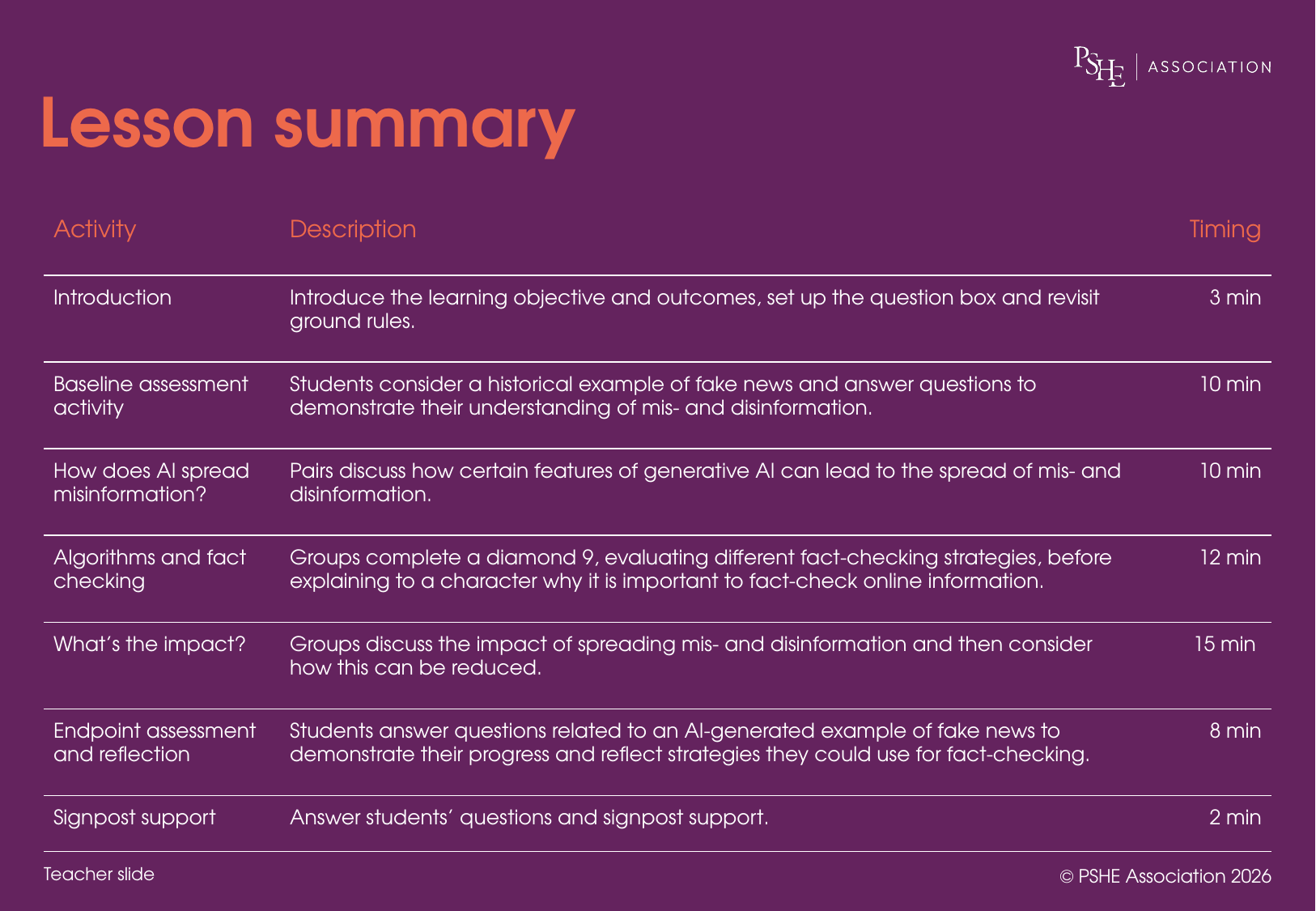

# Lesson summary
| Activity | Description | Timing |
| --- | --- | --- |
| Introduction | Introduce the learning objective and outcomes, set up the question box and revisit ground rules. | 3 min |
| Baseline assessment activity | Students consider a historical example of fake news and answer questions to demonstrate their understanding of mis- and disinformation. | 10 min |
| How does AI spread misinformation? | Pairs discuss how certain features of generative AI can lead to the spread of mis- and disinformation. | 10 min |
| Algorithms and fact checking | Groups complete a diamond 9, evaluating different fact-checking strategies, before explaining to a character why it is important to fact-check online information. | 12 min |
| What’s the impact? | Groups discuss the impact of spreading mis- and disinformation and then consider how this can be reduced. | 15 min |
| Endpoint assessment and reflection | Students answer questions related to an AI-generated example of fake news to demonstrate their progress and reflect strategies they could use for fact-checking. | 8 min |
| Signpost support | Answer students’ questions and signpost support. | 2 min |
© PSHE Association 2026